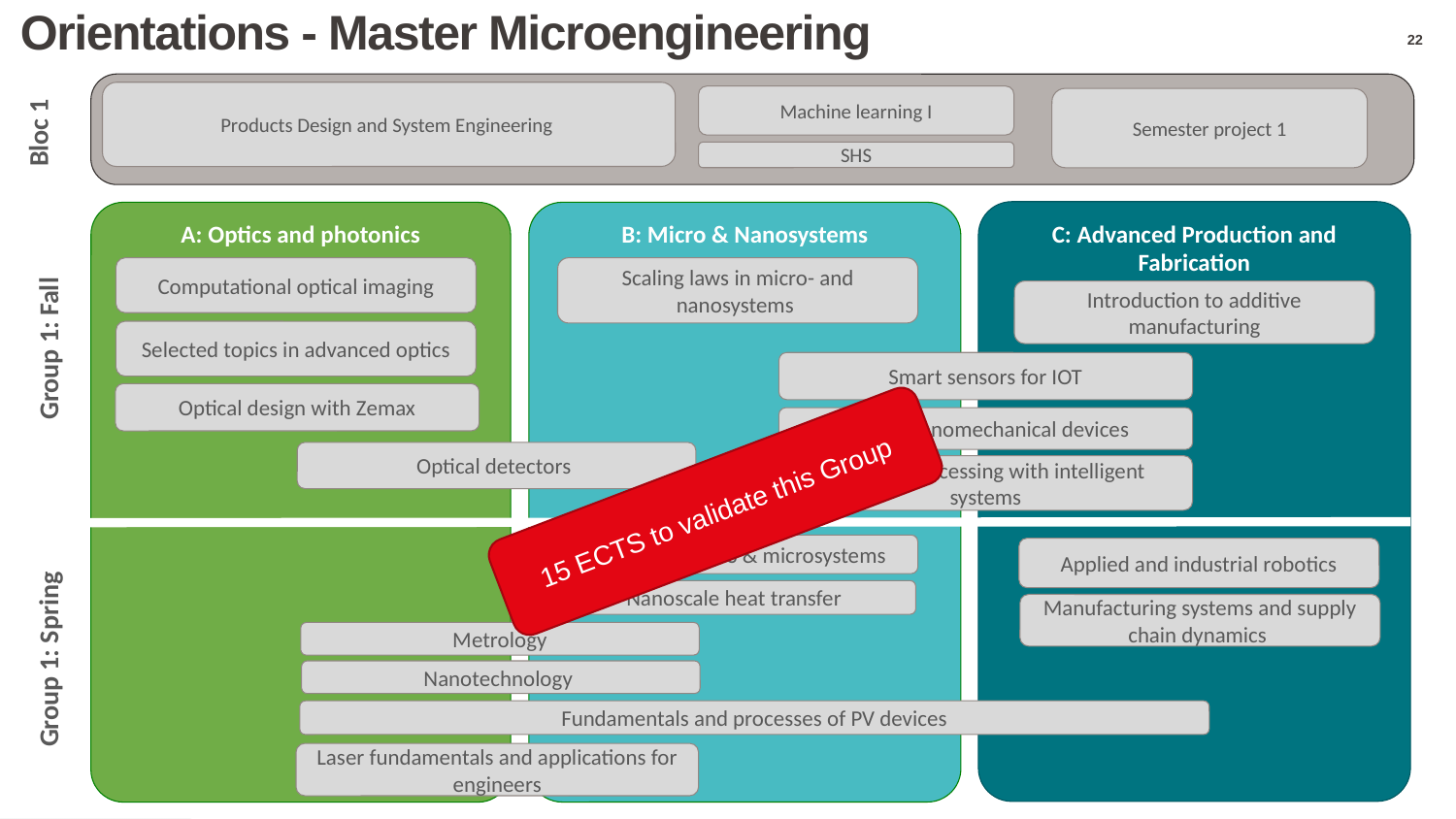

# Orientations - Master Microengineering

22

Bloc 1
Products Design and System Engineering
Machine learning I
Semester project 1
SHS
C: Advanced Production and Fabrication
B: Micro & Nanosystems
A: Optics and photonics
Computational optical imaging
Scaling laws in micro- and nanosystems
Introduction to additive manufacturing
Group 1: Fall
Selected topics in advanced optics
Smart sensors for IOT
Optical design with Zemax
Micro/ nanomechanical devices
Optical detectors
Material processing with intelligent systems
15 ECTS to validate this Group
Advanced MEMS & microsystems
Applied and industrial robotics
Nanoscale heat transfer
Manufacturing systems and supply chain dynamics
Group 1: Spring
Metrology
Nanotechnology
Fundamentals and processes of PV devices
Laser fundamentals and applications for engineers